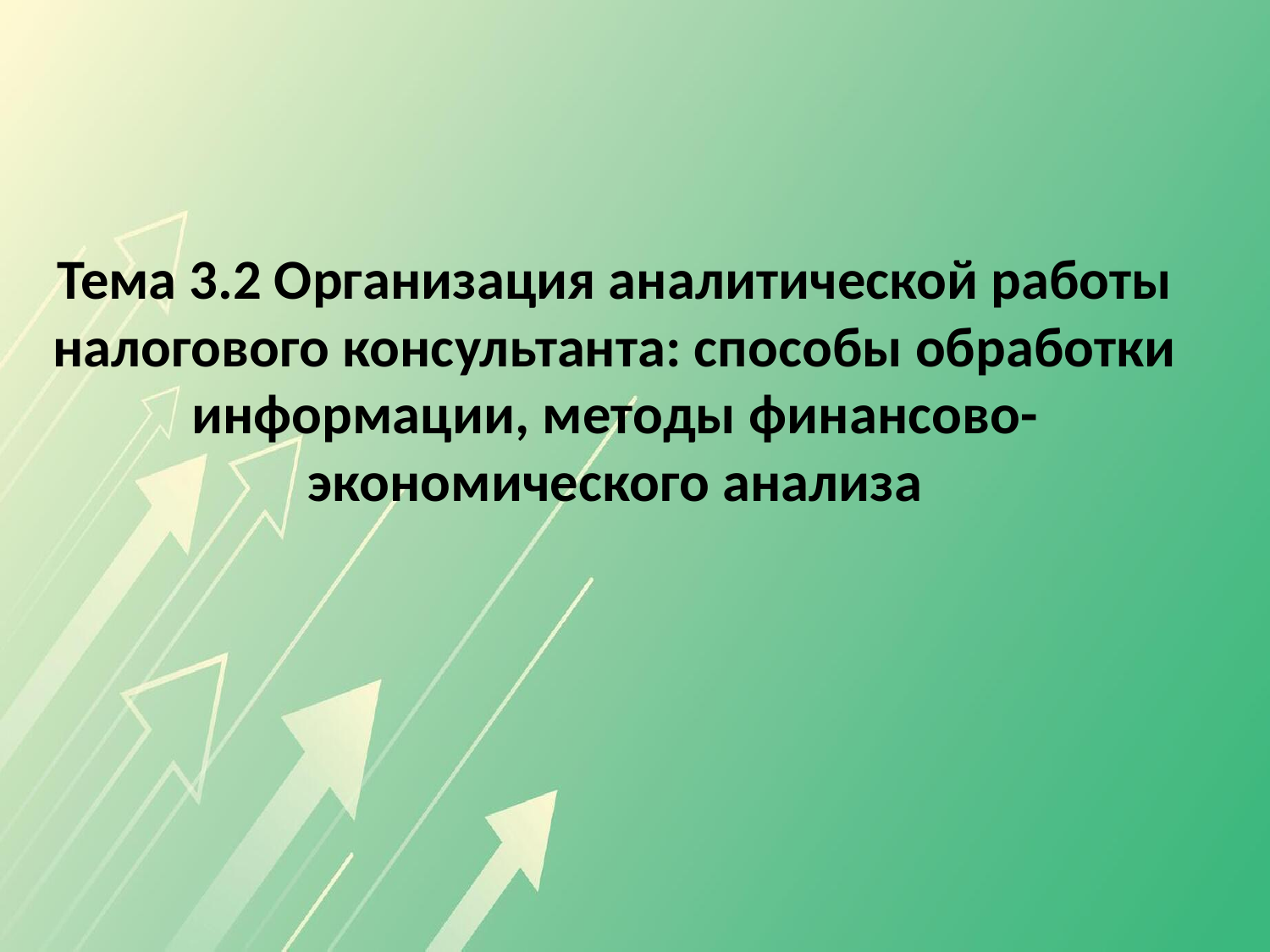

Тема 3.2 Организация аналитической работы налогового консультанта: способы обработки информации, методы финансово-экономического анализа